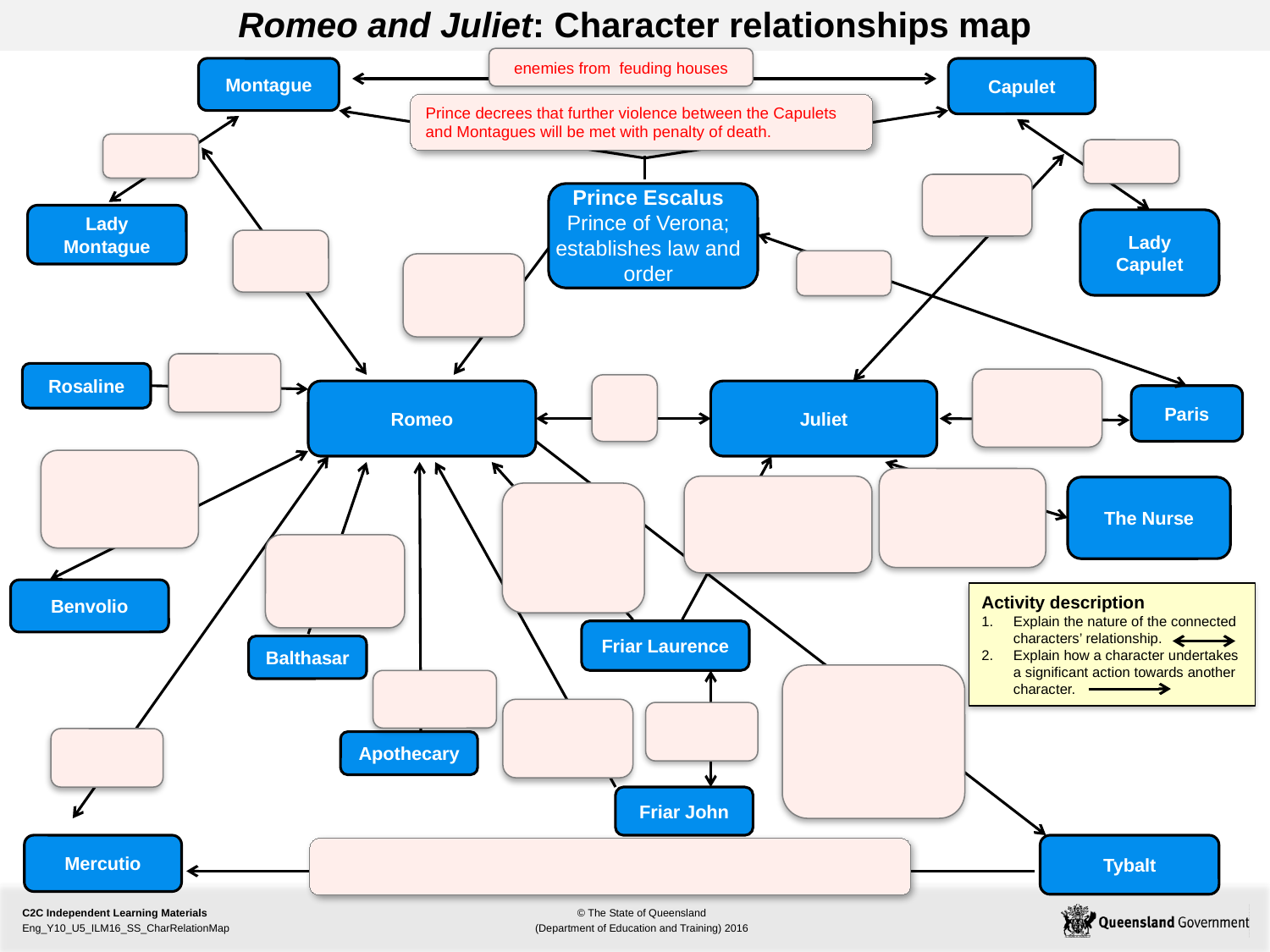

Romeo and Juliet: Character relationships map
enemies from  feuding houses
Montague
Capulet
Prince decrees that further violence between the Capulets  and Montagues will be met with penalty of death.

Prince Escalus

Prince of Verona; establishes law and order
Lady Montague
Lady Capulet

Rosaline

Juliet
Romeo
Paris

The Nurse

Benvolio
Activity description
Explain the nature of the connected characters’ relationship.
Explain how a character undertakes a significant action towards another character.
Friar Laurence
Balthasar

Apothecary
Friar John
Mercutio
Tybalt